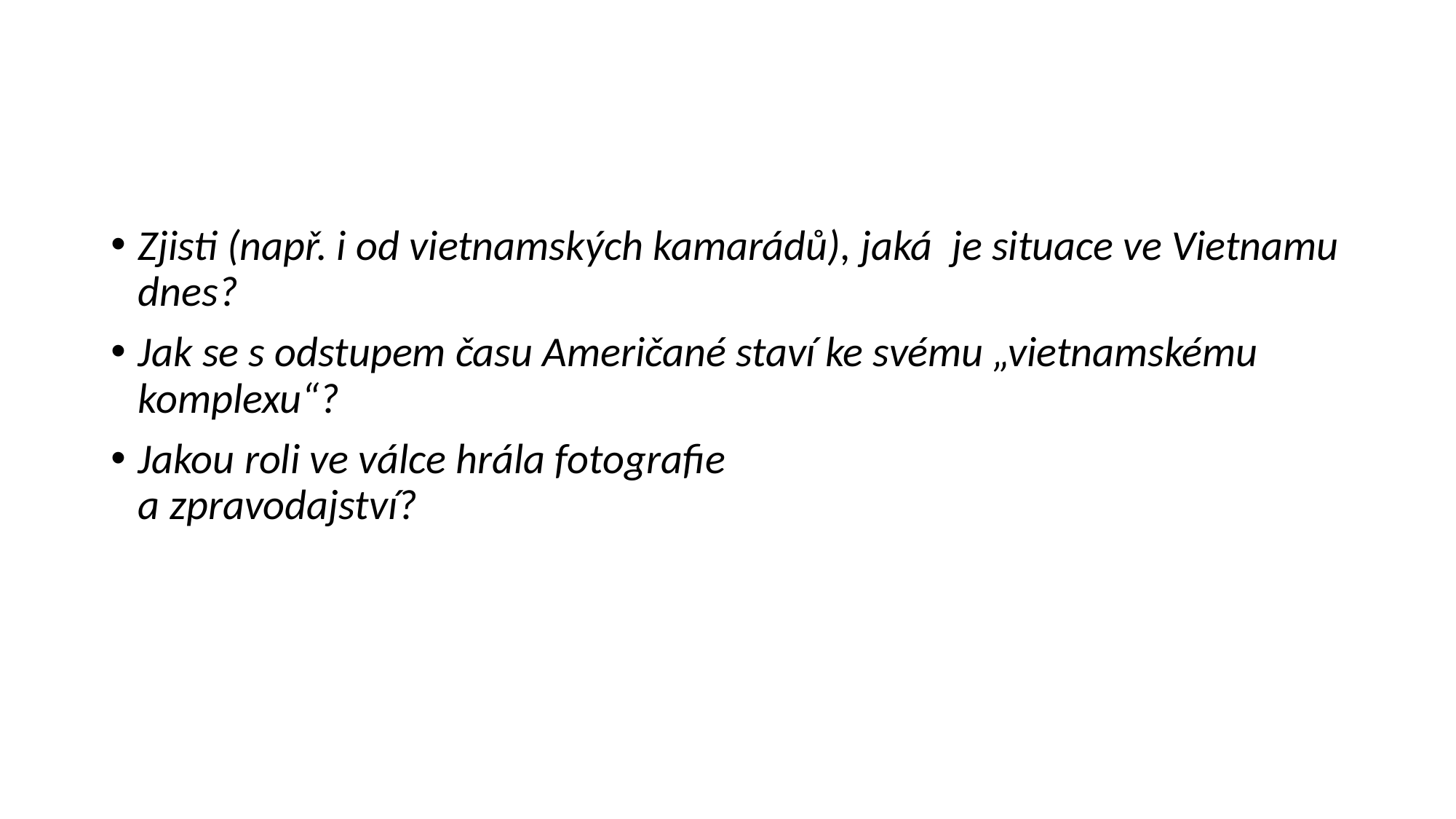

#
Zjisti (např. i od vietnamských kamarádů), jaká  je situace ve Vietnamu dnes?
Jak se s odstupem času Američané staví ke svému „vietnamskému komplexu“?
Jakou roli ve válce hrála fotografie
a zpravodajství?